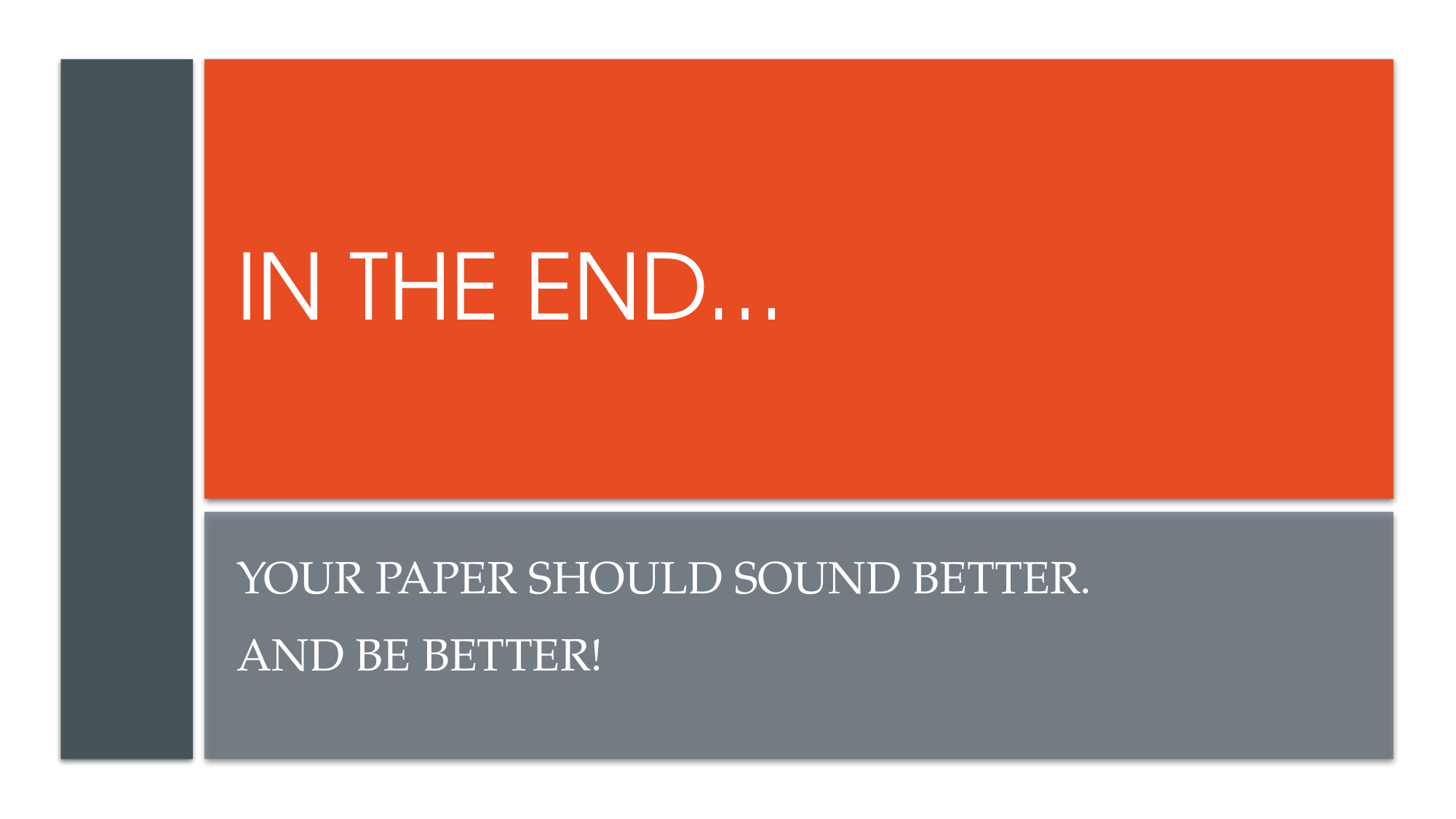

# In the End…

Your paper should sound better.
And Be better!